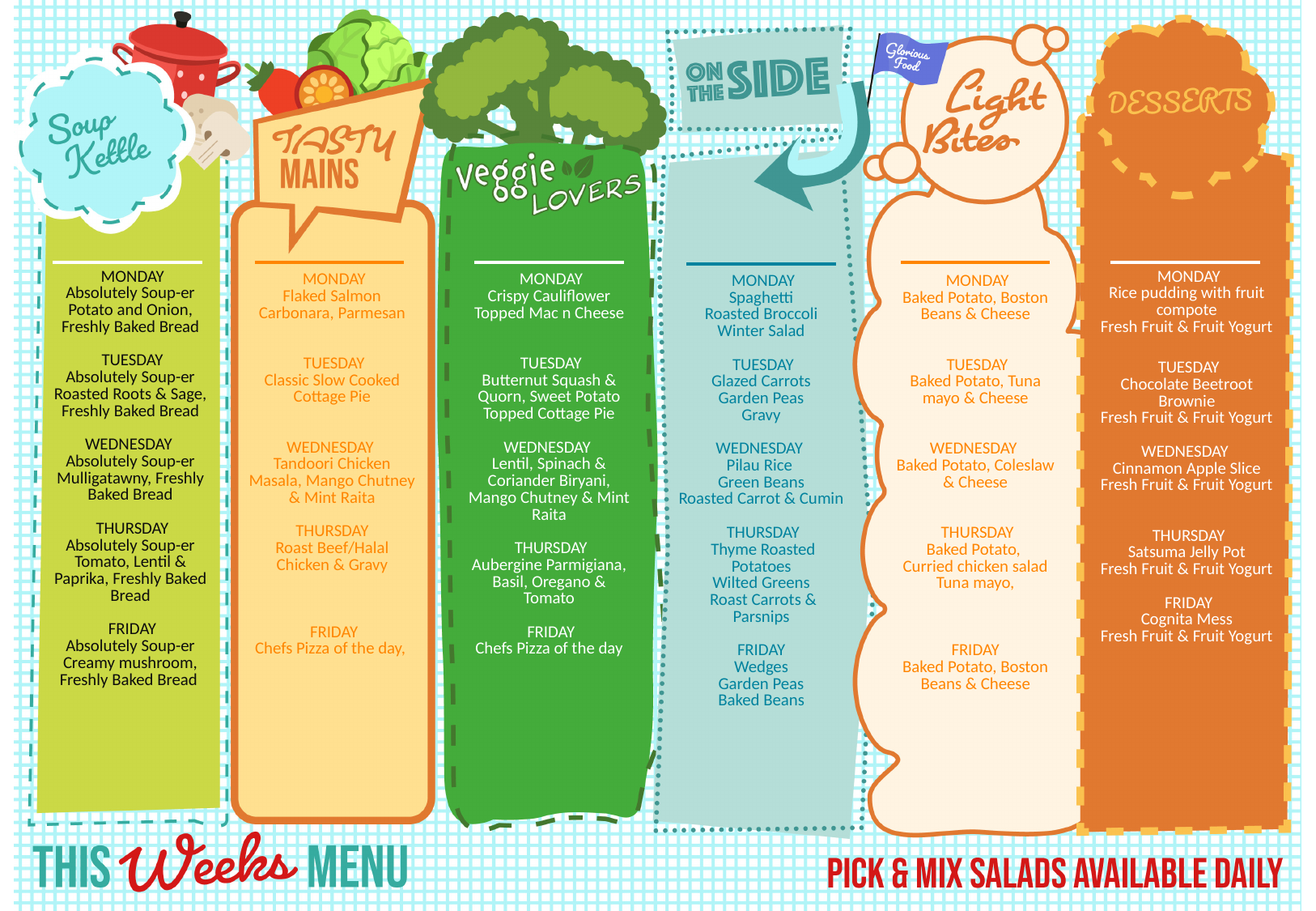

| MONDAY Absolutely Soup-er Potato and Onion, Freshly Baked Bread |
| --- |
| TUESDAY Absolutely Soup-er Roasted Roots & Sage, Freshly Baked Bread |
| WEDNESDAY  Absolutely Soup-er Mulligatawny, Freshly Baked Bread |
| THURSDAY Absolutely Soup-er Tomato, Lentil & Paprika, Freshly Baked Bread |
| FRIDAY Absolutely Soup-er Creamy mushroom, Freshly Baked Bread |
| MONDAY Rice pudding with fruit compote Fresh Fruit & Fruit Yogurt |
| --- |
| TUESDAY Chocolate Beetroot Brownie Fresh Fruit & Fruit Yogurt |
| WEDNESDAY  Cinnamon Apple Slice Fresh Fruit & Fruit Yogurt |
| THURSDAY Satsuma Jelly Pot Fresh Fruit & Fruit Yogurt |
| FRIDAY Cognita Mess Fresh Fruit & Fruit Yogurt |
| MONDAY Flaked Salmon Carbonara, Parmesan |
| --- |
| TUESDAY Classic Slow Cooked Cottage Pie |
| WEDNESDAY  Tandoori Chicken Masala, Mango Chutney & Mint Raita |
| THURSDAY  Roast Beef/Halal Chicken & Gravy |
| FRIDAY Chefs Pizza of the day, |
| MONDAY Crispy Cauliflower Topped Mac n Cheese |
| --- |
| TUESDAY Butternut Squash & Quorn, Sweet Potato Topped Cottage Pie |
| WEDNESDAY  Lentil, Spinach & Coriander Biryani, Mango Chutney & Mint Raita |
| THURSDAY Aubergine Parmigiana, Basil, Oregano & Tomato |
| FRIDAY Chefs Pizza of the day |
| MONDAY Spaghetti Roasted Broccoli Winter Salad |
| --- |
| TUESDAY Glazed Carrots Garden Peas Gravy |
| WEDNESDAY  Pilau Rice Green Beans Roasted Carrot & Cumin |
| THURSDAY Thyme Roasted Potatoes Wilted Greens Roast Carrots & Parsnips |
| FRIDAY Wedges Garden Peas Baked Beans |
| MONDAY Baked Potato, Boston Beans & Cheese |
| --- |
| TUESDAY Baked Potato, Tuna mayo & Cheese |
| WEDNESDAY  Baked Potato, Coleslaw & Cheese |
| THURSDAY Baked Potato, Curried chicken salad Tuna mayo, |
| FRIDAY Baked Potato, Boston Beans & Cheese |